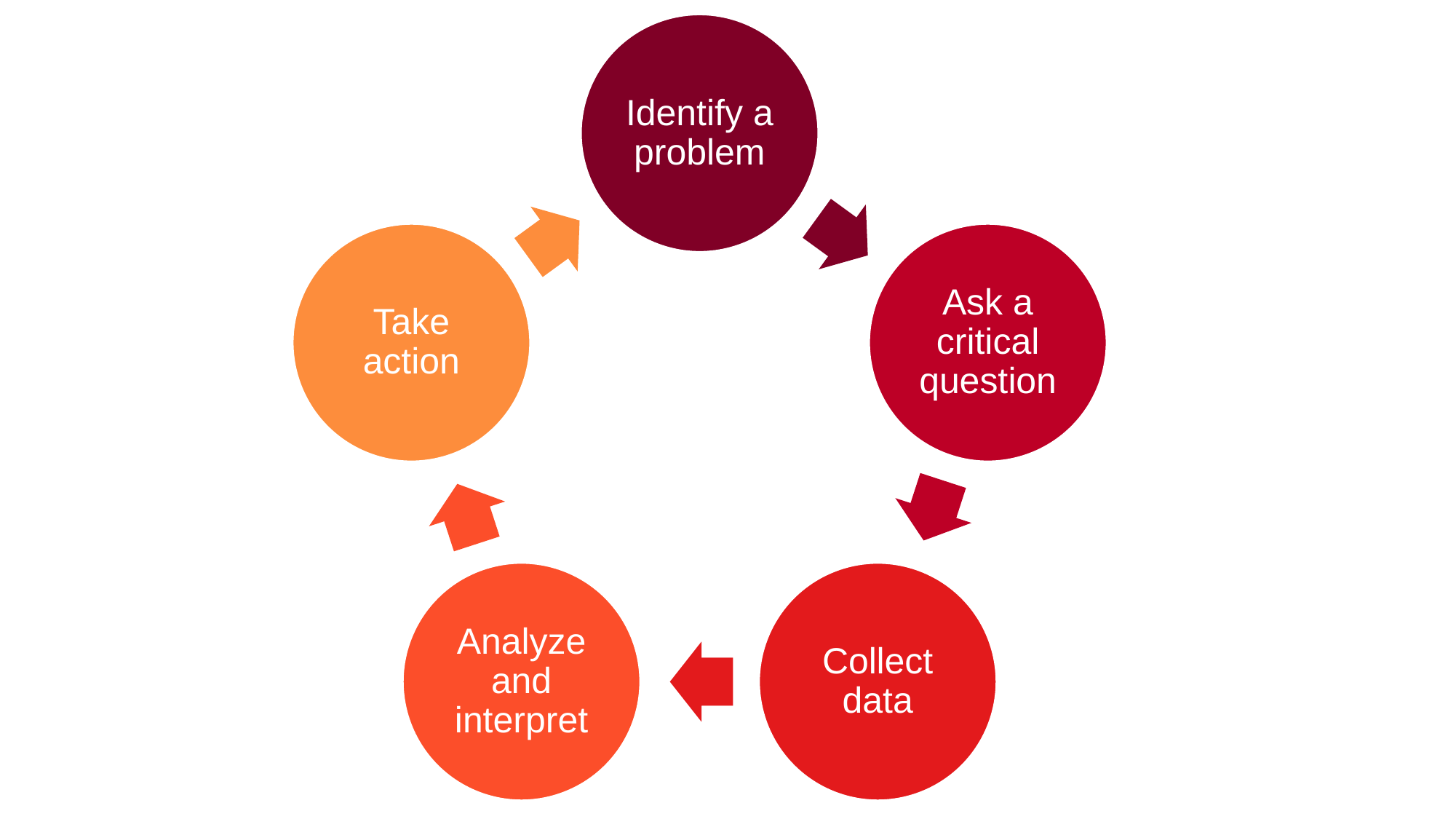

Identify a problem

Ask a critical question

Collect data

Analyze and interpret

Take action